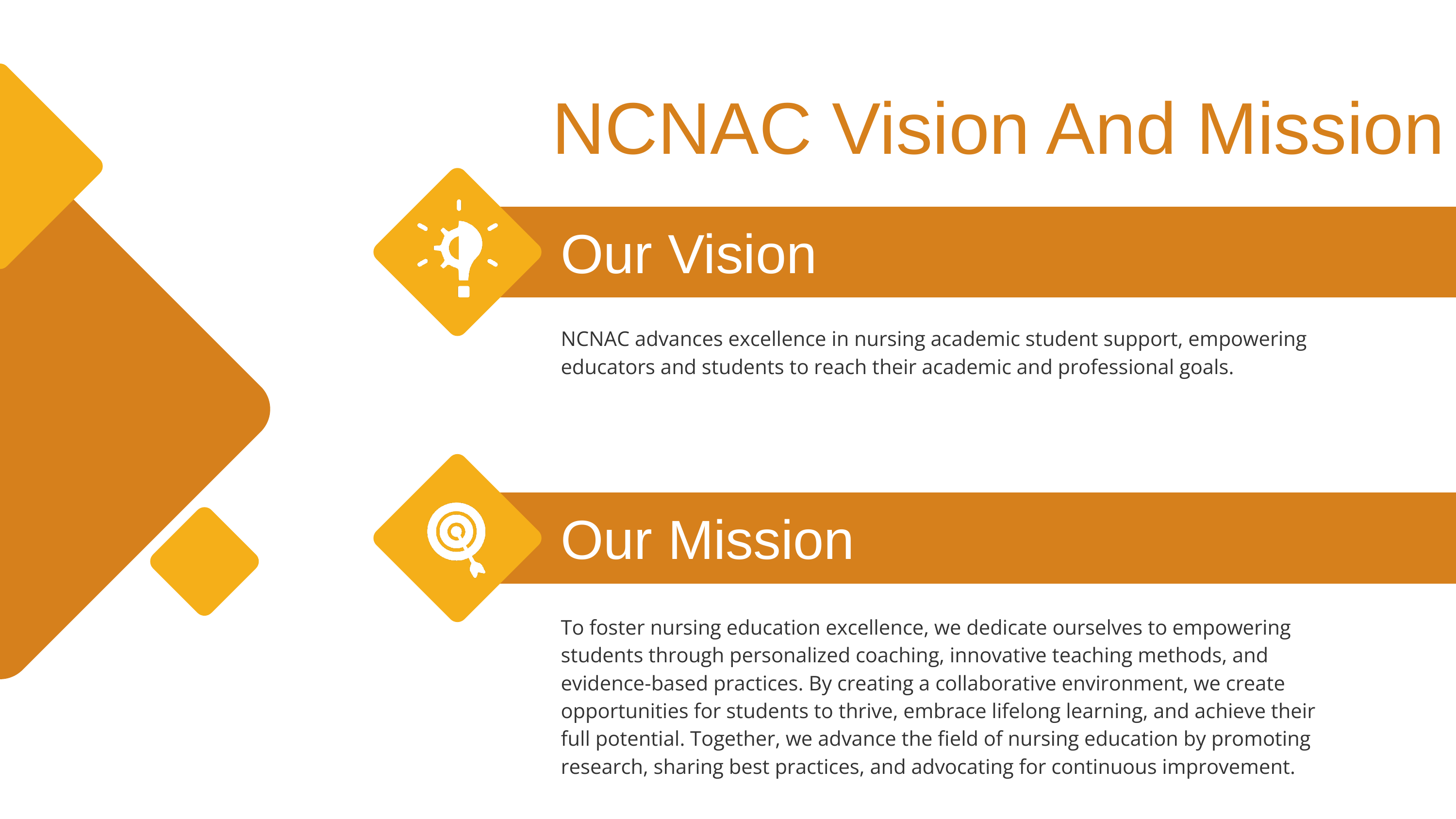

NCNAC Vision And Mission

Our Vision
NCNAC advances excellence in nursing academic student support, empowering educators and students to reach their academic and professional goals.

Our Mission

To foster nursing education excellence, we dedicate ourselves to empowering students through personalized coaching, innovative teaching methods, and evidence-based practices. By creating a collaborative environment, we create opportunities for students to thrive, embrace lifelong learning, and achieve their full potential. Together, we advance the field of nursing education by promoting research, sharing best practices, and advocating for continuous improvement.